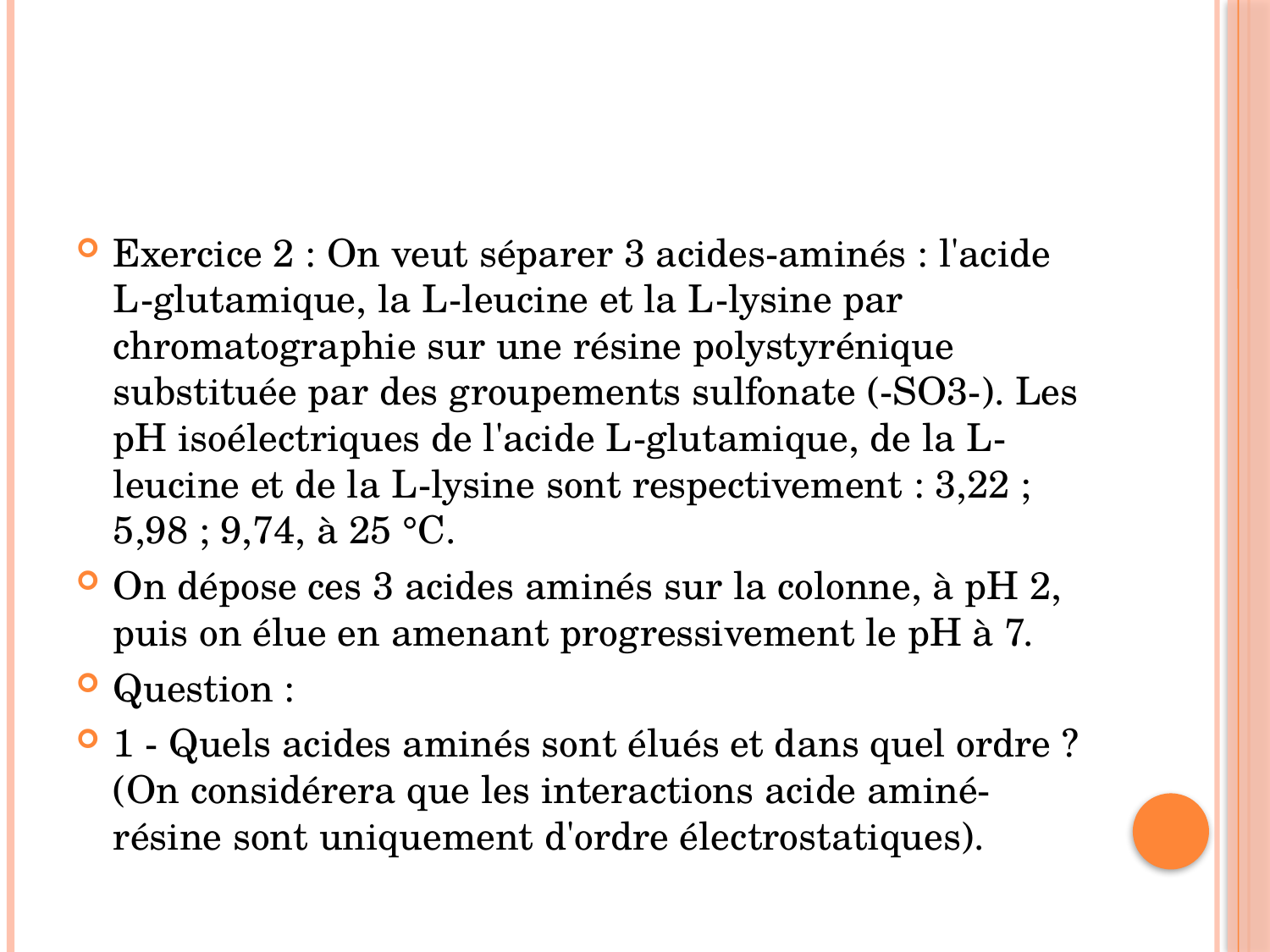

#
Exercice 2 : On veut séparer 3 acides-aminés : l'acide L-glutamique, la L-leucine et la L-lysine par chromatographie sur une résine polystyrénique substituée par des groupements sulfonate (-SO3-). Les pH isoélectriques de l'acide L-glutamique, de la L-leucine et de la L-lysine sont respectivement : 3,22 ; 5,98 ; 9,74, à 25 °C.
On dépose ces 3 acides aminés sur la colonne, à pH 2, puis on élue en amenant progressivement le pH à 7.
Question :
1 - Quels acides aminés sont élués et dans quel ordre ? (On considérera que les interactions acide aminé-résine sont uniquement d'ordre électrostatiques).